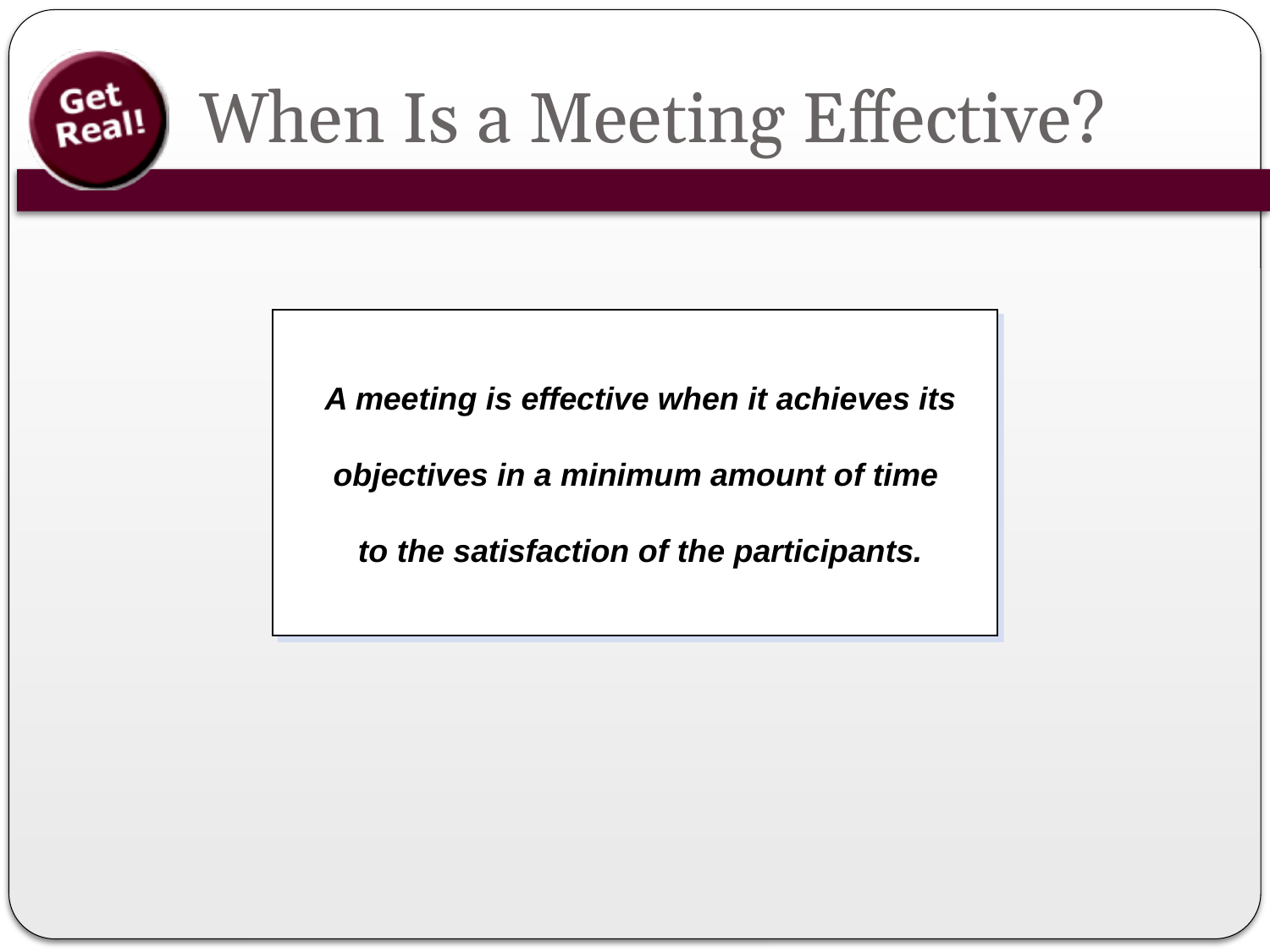

# When Is a Meeting Effective?

A meeting is effective when it achieves its

objectives in a minimum amount of time

to the satisfaction of the participants.